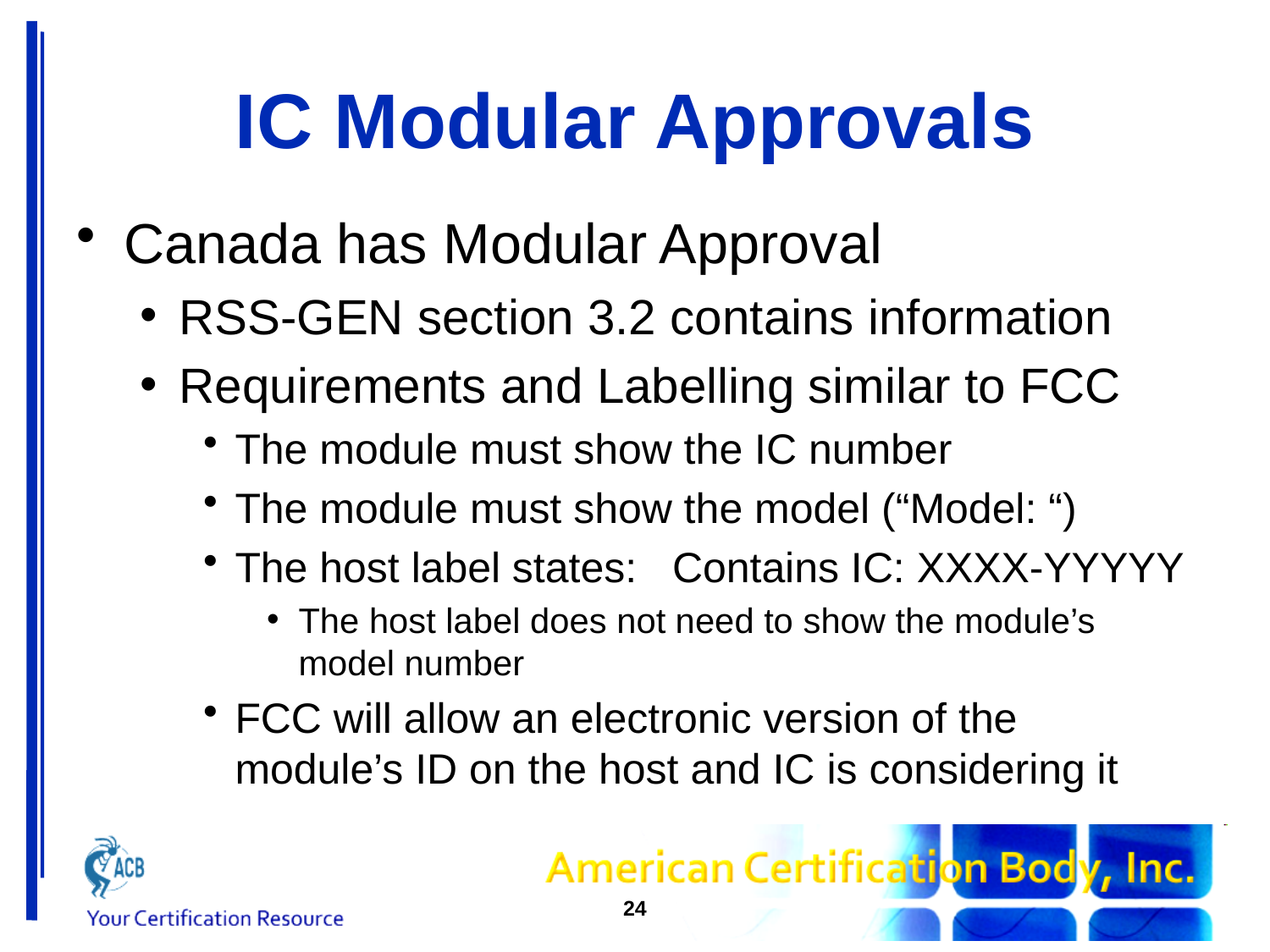

# IC Modular Approvals
Canada has Modular Approval
RSS-GEN section 3.2 contains information
Requirements and Labelling similar to FCC
The module must show the IC number
The module must show the model (“Model: “)
The host label states:   Contains IC: XXXX-YYYYY
The host label does not need to show the module’s model number
FCC will allow an electronic version of the module’s ID on the host and IC is considering it
24